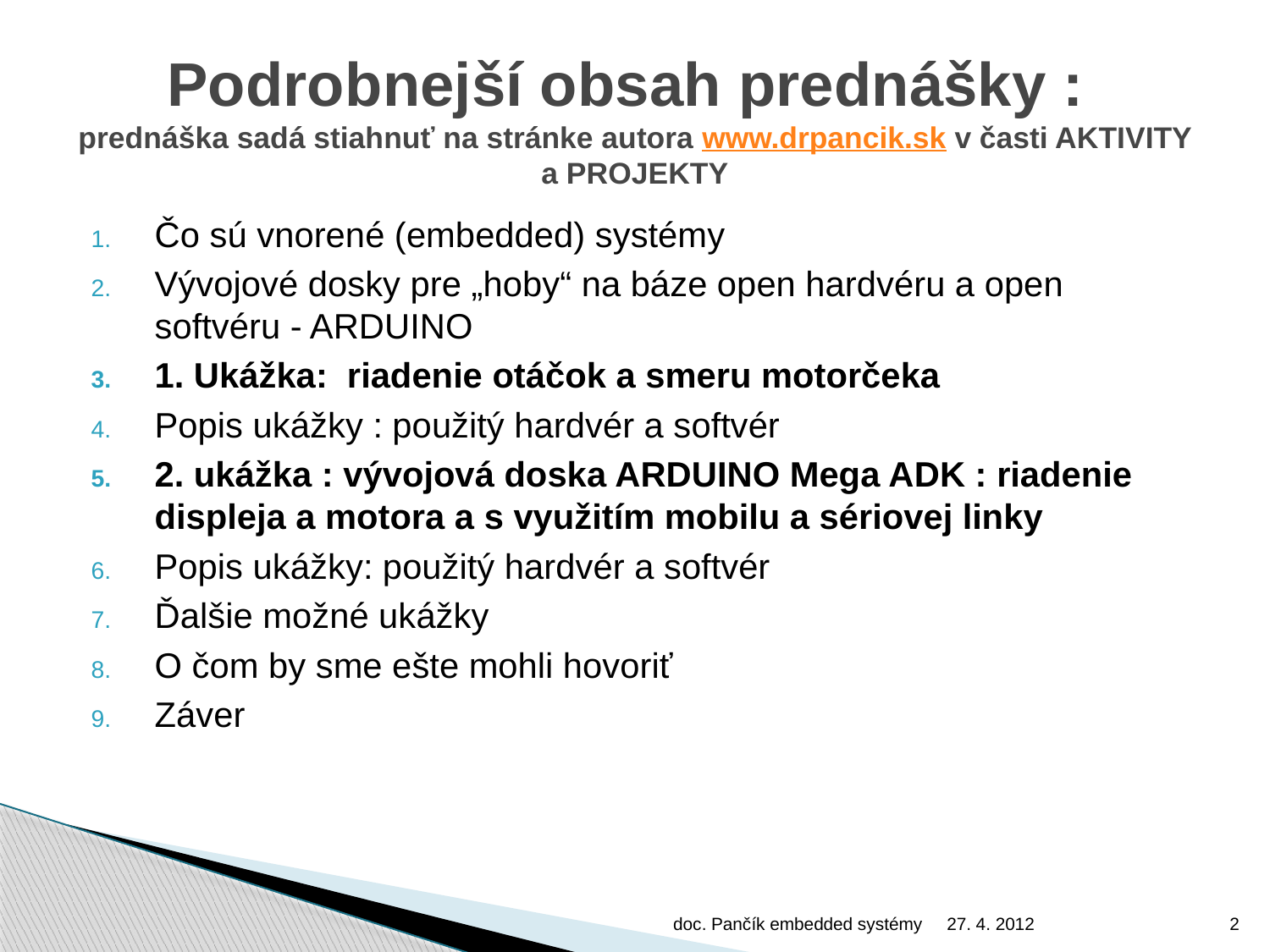

# Podrobnejší obsah prednášky : prednáška sadá stiahnuť na stránke autora www.drpancik.sk v časti AKTIVITY a PROJEKTY
Čo sú vnorené (embedded) systémy
Vývojové dosky pre „hoby“ na báze open hardvéru a open softvéru - ARDUINO
1. Ukážka:  riadenie otáčok a smeru motorčeka
Popis ukážky : použitý hardvér a softvér
2. ukážka : vývojová doska ARDUINO Mega ADK : riadenie displeja a motora a s využitím mobilu a sériovej linky
Popis ukážky: použitý hardvér a softvér
Ďalšie možné ukážky
O čom by sme ešte mohli hovoriť
Záver
doc. Pančík embedded systémy
27. 4. 2012
2